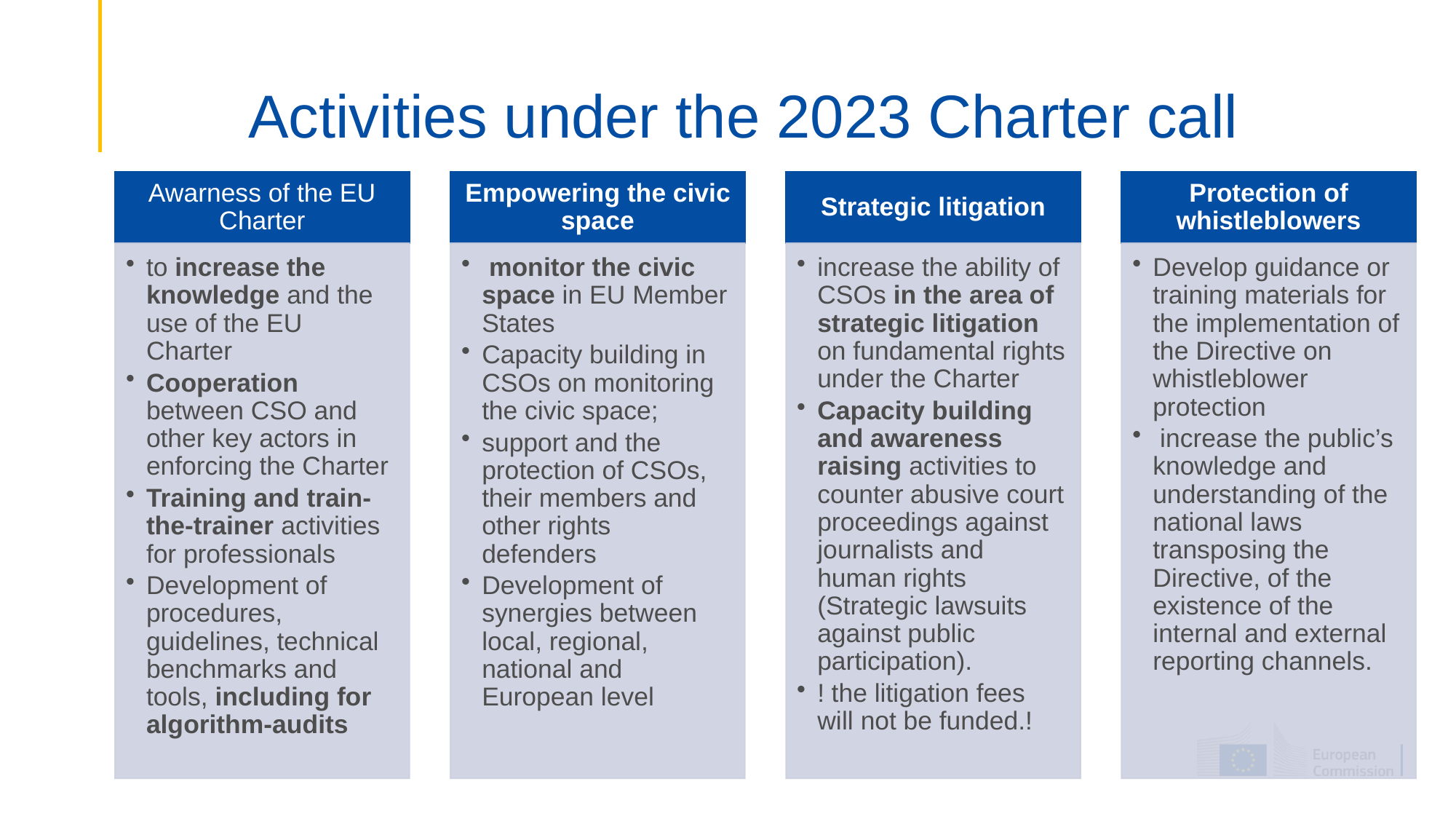

# Activities under the 2023 Charter call
Awarness of the EU Charter
to increase the knowledge and the use of the EU Charter
Cooperation between CSO and other key actors in enforcing the Charter
Training and train-the-trainer activities for professionals
Development of procedures, guidelines, technical benchmarks and tools, including for algorithm-audits

Empowering the civic space
 monitor the civic space in EU Member States
Capacity building in CSOs on monitoring the civic space;
support and the protection of CSOs, their members and other rights defenders
Development of synergies between local, regional, national and European level
Strategic litigation
increase the ability of CSOs in the area of strategic litigation on fundamental rights under the Charter
Capacity building and awareness raising activities to counter abusive court proceedings against journalists and human rights (Strategic lawsuits against public participation).
! the litigation fees will not be funded.!
Protection of whistleblowers
Develop guidance or training materials for the implementation of the Directive on whistleblower protection
 increase the public’s knowledge and understanding of the national laws transposing the Directive, of the existence of the internal and external reporting channels.